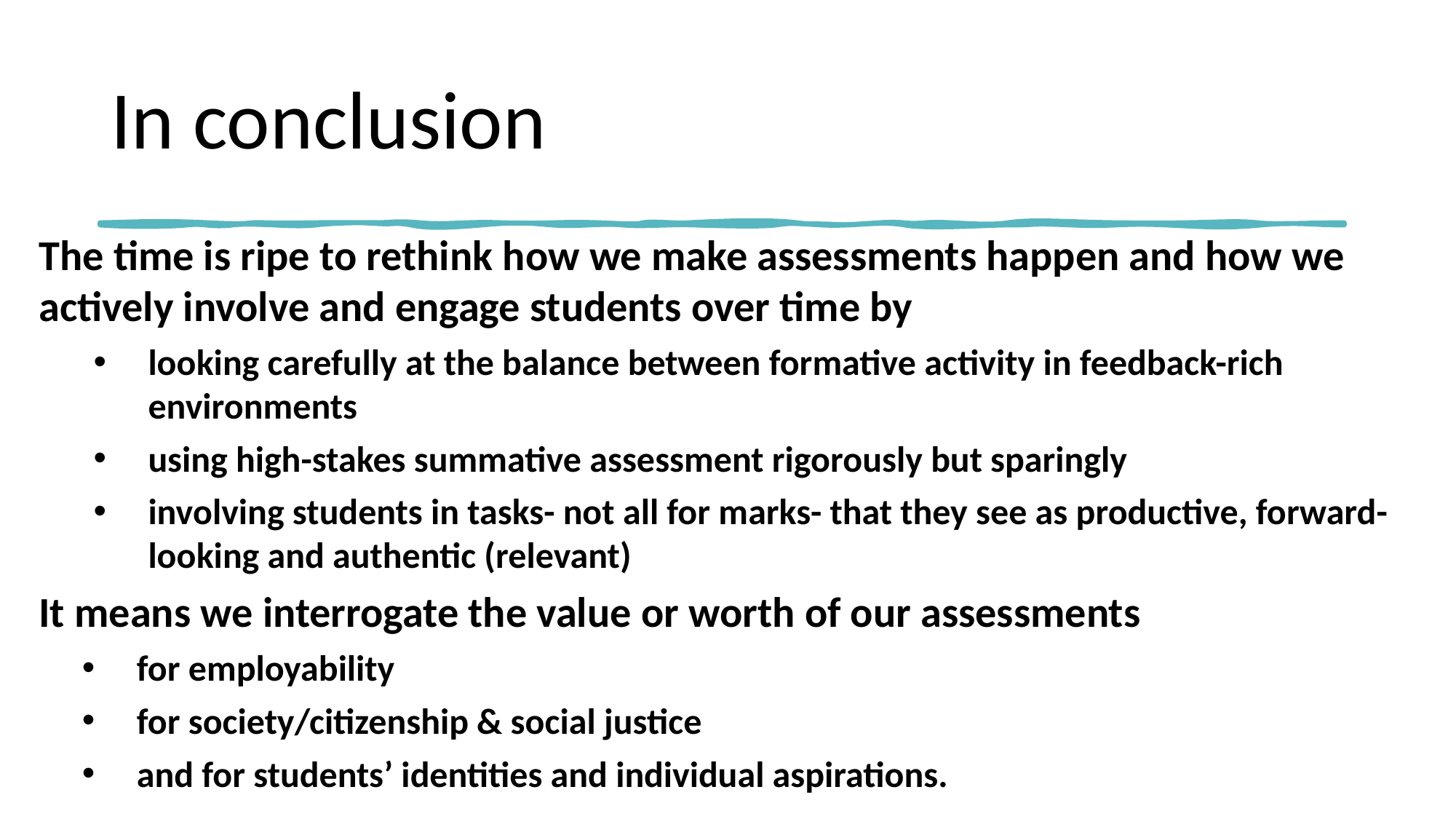

# In conclusion
The time is ripe to rethink how we make assessments happen and how we actively involve and engage students over time by
looking carefully at the balance between formative activity in feedback-rich environments
using high-stakes summative assessment rigorously but sparingly
involving students in tasks- not all for marks- that they see as productive, forward-looking and authentic (relevant)
It means we interrogate the value or worth of our assessments
for employability
for society/citizenship & social justice
and for students’ identities and individual aspirations.